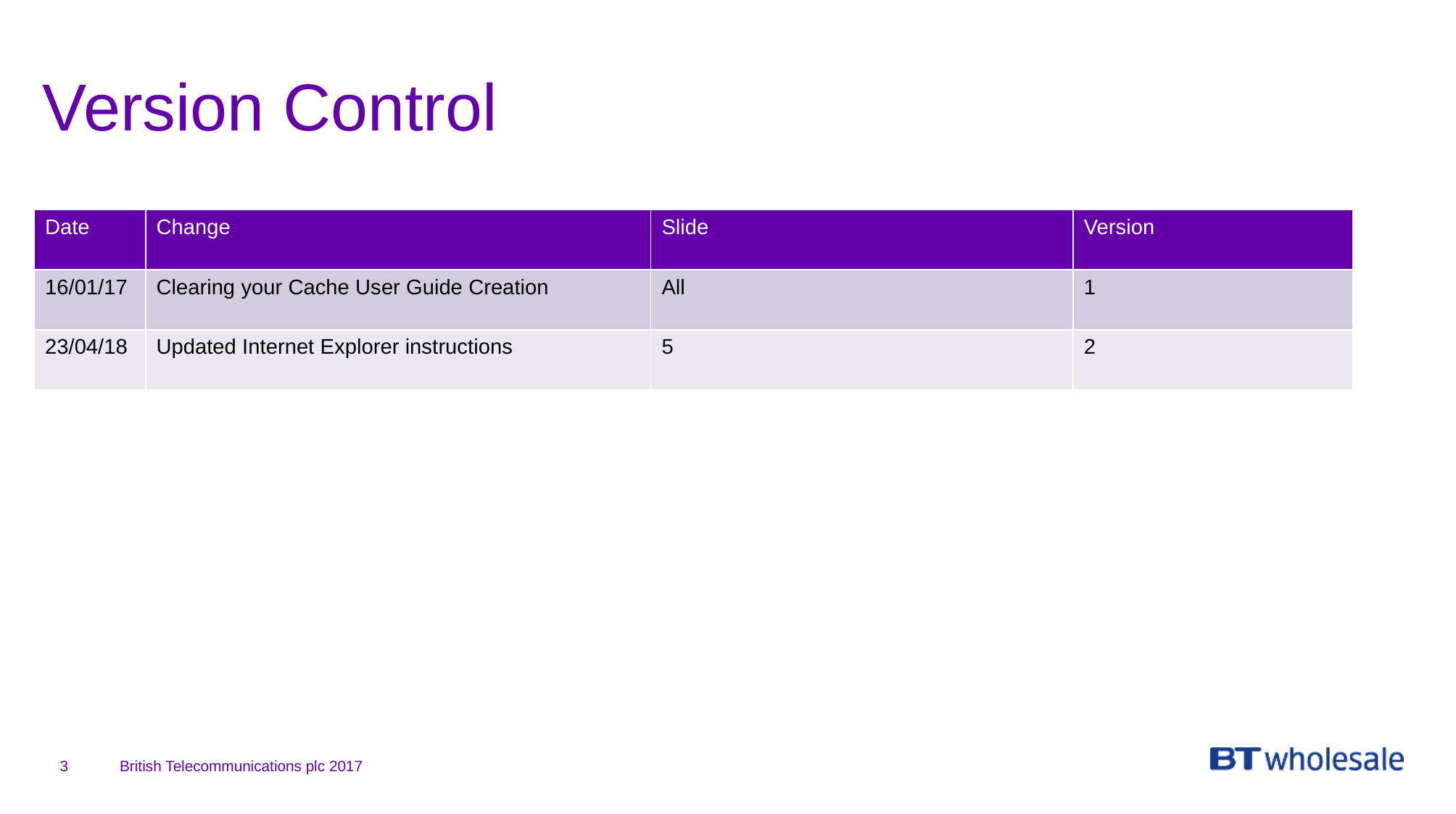

# Version Control
| Date | Change | Slide | Version |
| --- | --- | --- | --- |
| 16/01/17 | Clearing your Cache User Guide Creation | All | 1 |
| 23/04/18 | Updated Internet Explorer instructions | 5 | 2 |
3